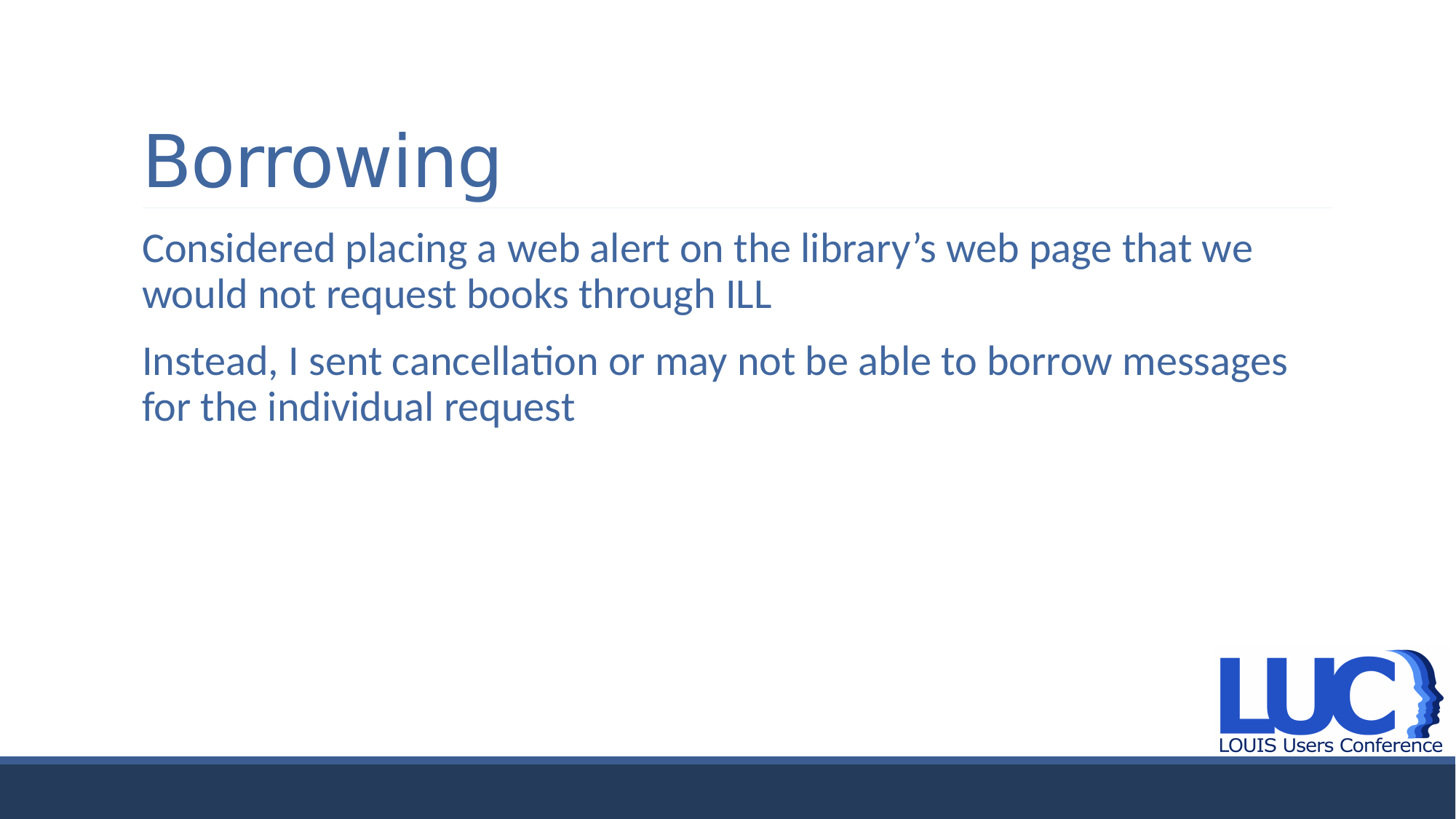

# Borrowing
Considered placing a web alert on the library’s web page that we would not request books through ILL
Instead, I sent cancellation or may not be able to borrow messages for the individual request